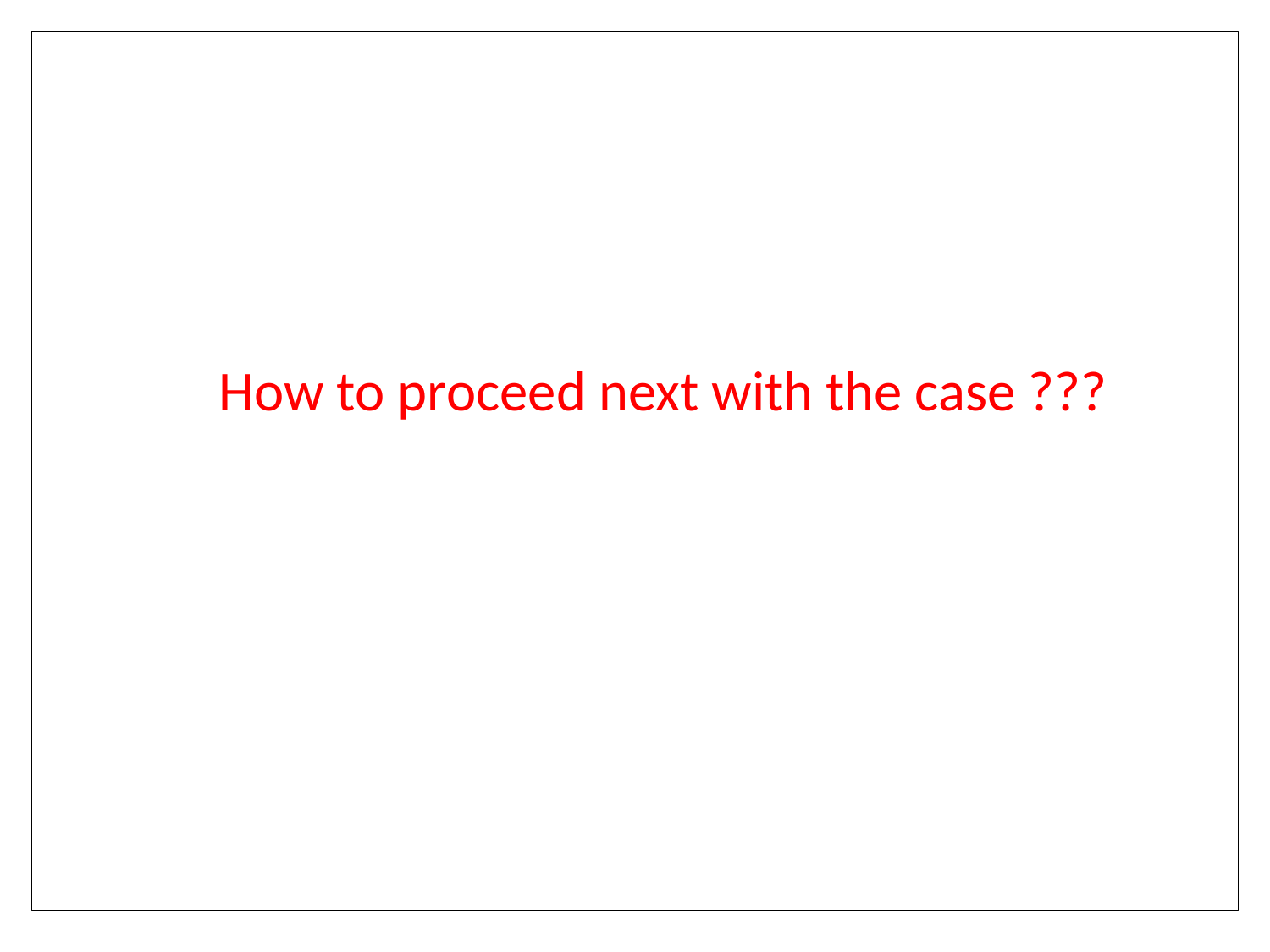

How to proceed next with the case ???